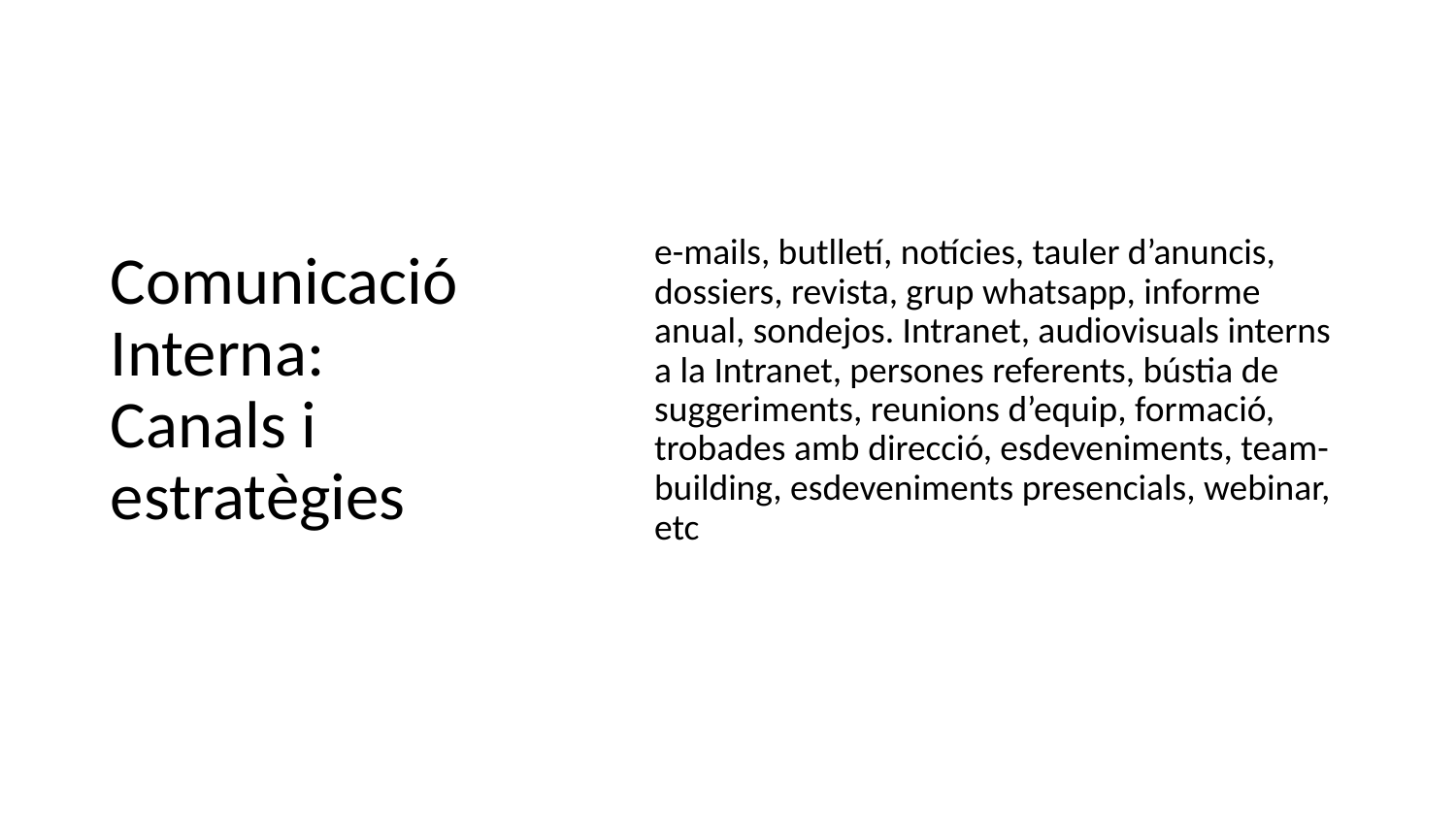

# Comunicació Interna: Canals i estratègies
e-mails, butlletí, notícies, tauler d’anuncis, dossiers, revista, grup whatsapp, informe anual, sondejos. Intranet, audiovisuals interns a la Intranet, persones referents, bústia de suggeriments, reunions d’equip, formació, trobades amb direcció, esdeveniments, team-building, esdeveniments presencials, webinar, etc